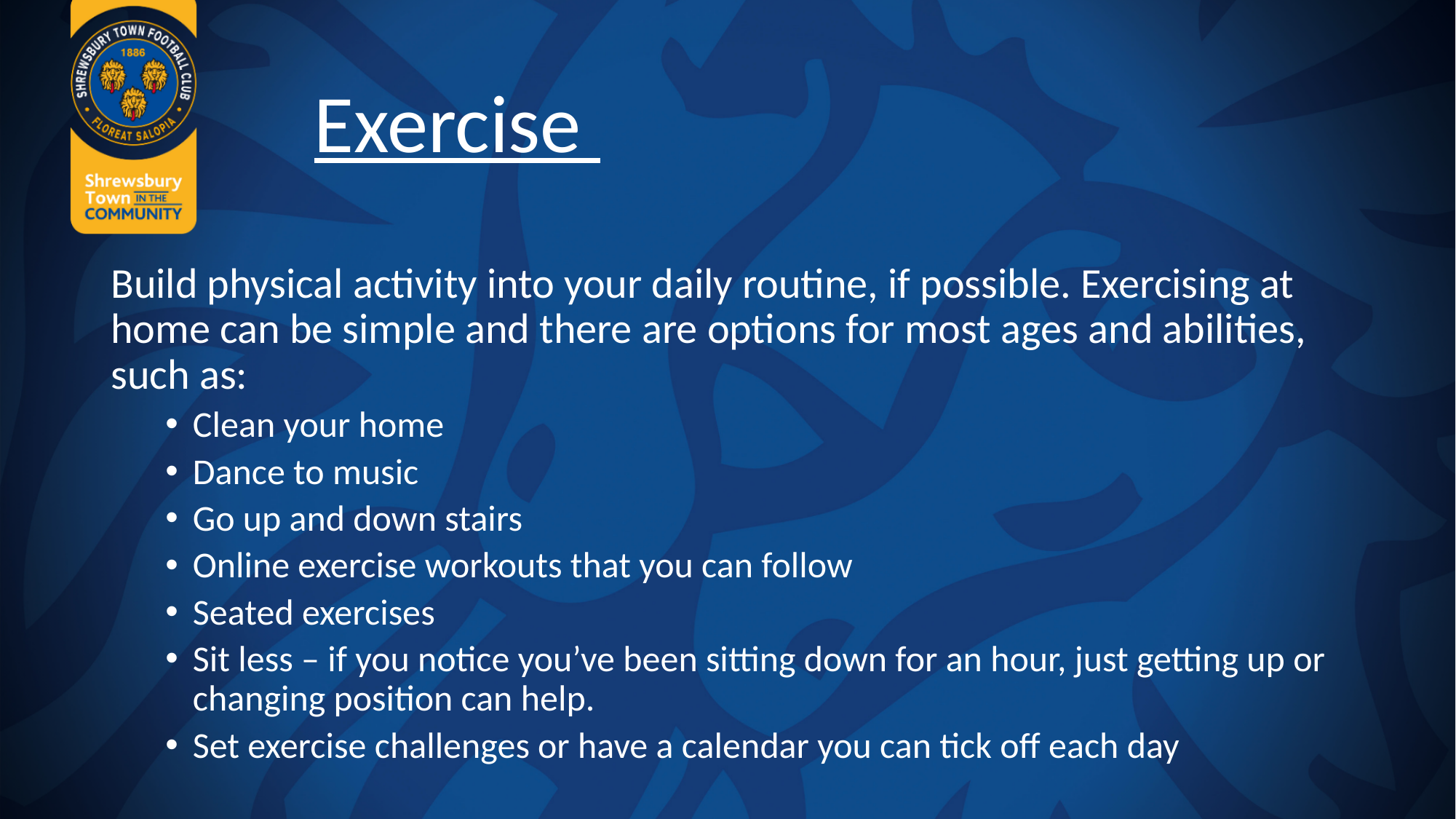

# Exercise
Build physical activity into your daily routine, if possible. Exercising at home can be simple and there are options for most ages and abilities, such as:
Clean your home
Dance to music
Go up and down stairs
Online exercise workouts that you can follow
Seated exercises
Sit less – if you notice you’ve been sitting down for an hour, just getting up or changing position can help.
Set exercise challenges or have a calendar you can tick off each day